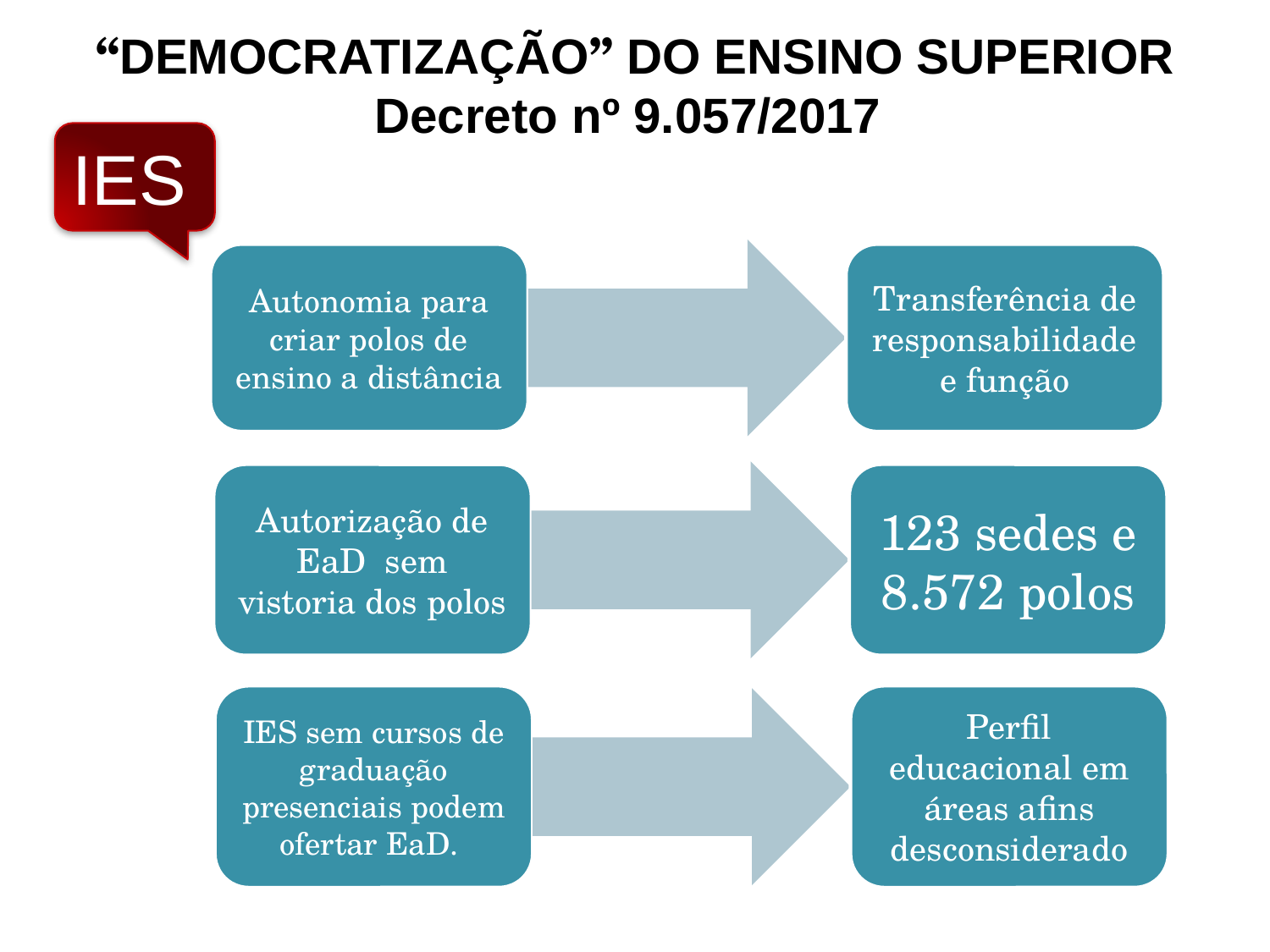

“DEMOCRATIZAÇÃO” DO ENSINO SUPERIOR
Decreto nº 9.057/2017

IES
Autonomia para criar polos de ensino a distância
Transferência de responsabilidade e função
Autorização de EaD  sem vistoria dos polos
123 sedes e 8.572 polos
IES sem cursos de graduação presenciais podem ofertar EaD.
Perfil educacional em áreas afins desconsiderado